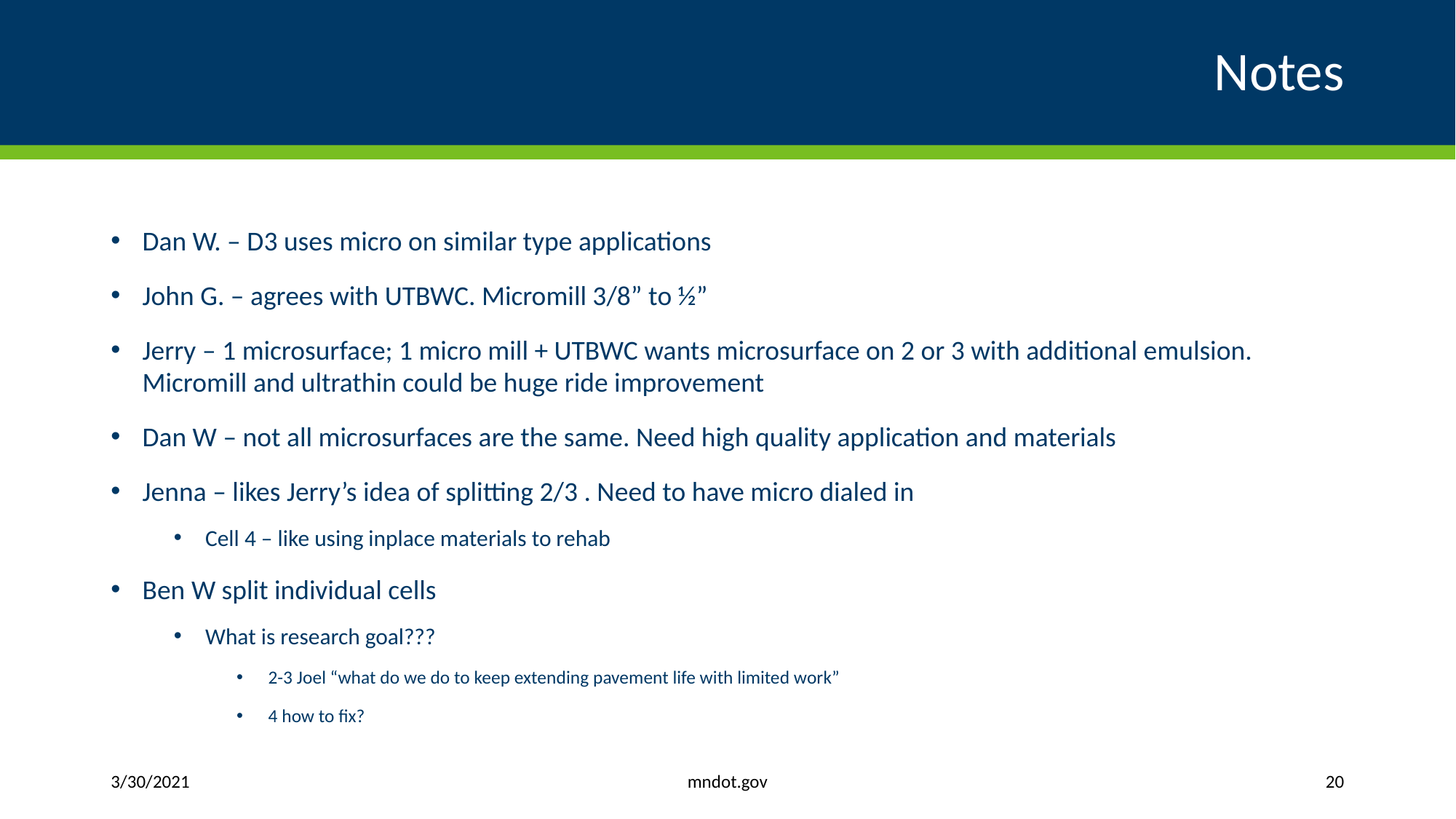

# Notes
Dan W. – D3 uses micro on similar type applications
John G. – agrees with UTBWC. Micromill 3/8” to ½”
Jerry – 1 microsurface; 1 micro mill + UTBWC wants microsurface on 2 or 3 with additional emulsion. Micromill and ultrathin could be huge ride improvement
Dan W – not all microsurfaces are the same. Need high quality application and materials
Jenna – likes Jerry’s idea of splitting 2/3 . Need to have micro dialed in
Cell 4 – like using inplace materials to rehab
Ben W split individual cells
What is research goal???
2-3 Joel “what do we do to keep extending pavement life with limited work”
4 how to fix?

mndot.gov
3/30/2021
20